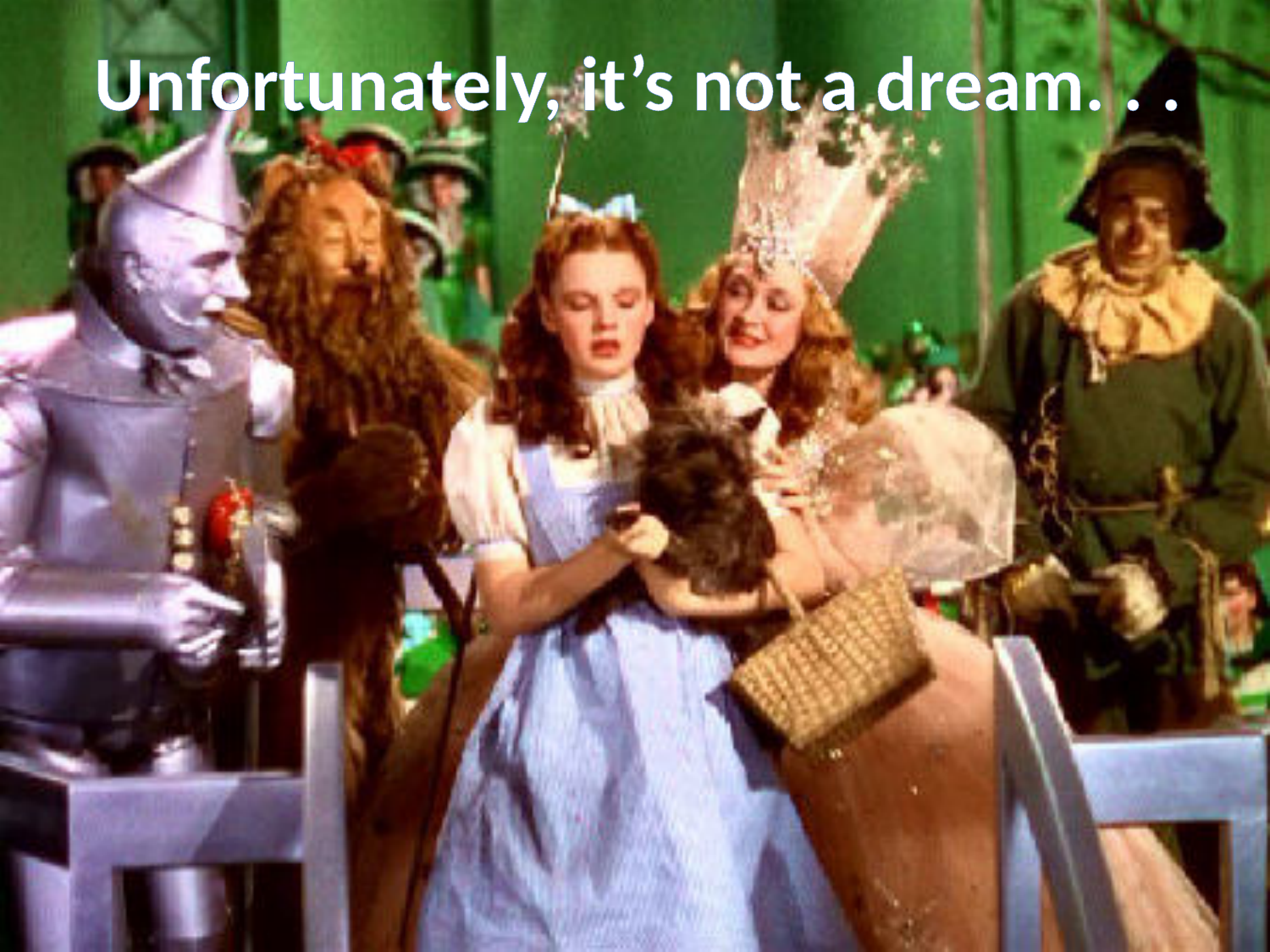

# Unfortunately, it’s not a dream. . .